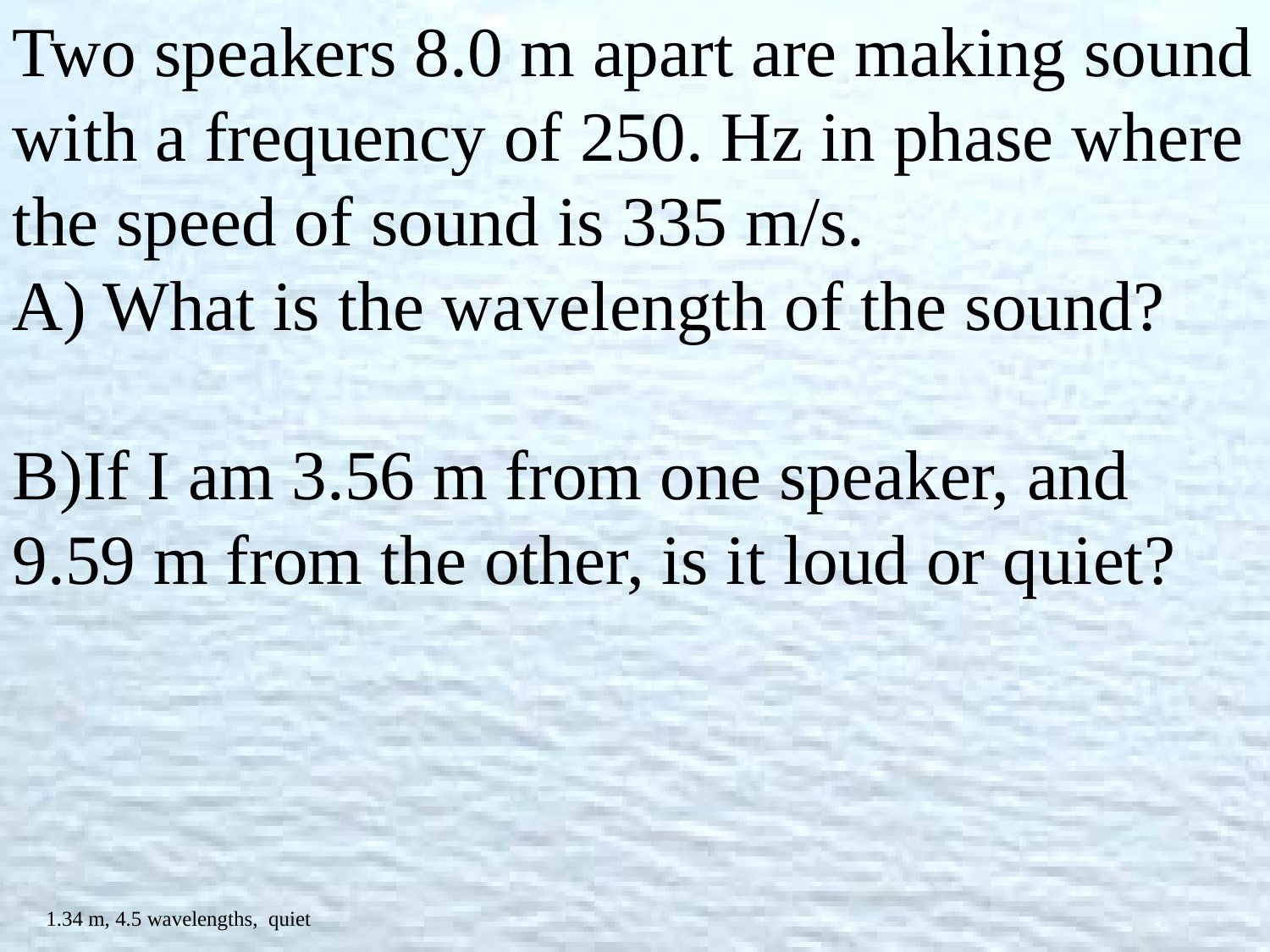

Two speakers 8.0 m apart are making sound with a frequency of 250. Hz in phase where the speed of sound is 335 m/s.
A) What is the wavelength of the sound?

B)If I am 3.56 m from one speaker, and 9.59 m from the other, is it loud or quiet?
1.34 m, 4.5 wavelengths,  quiet